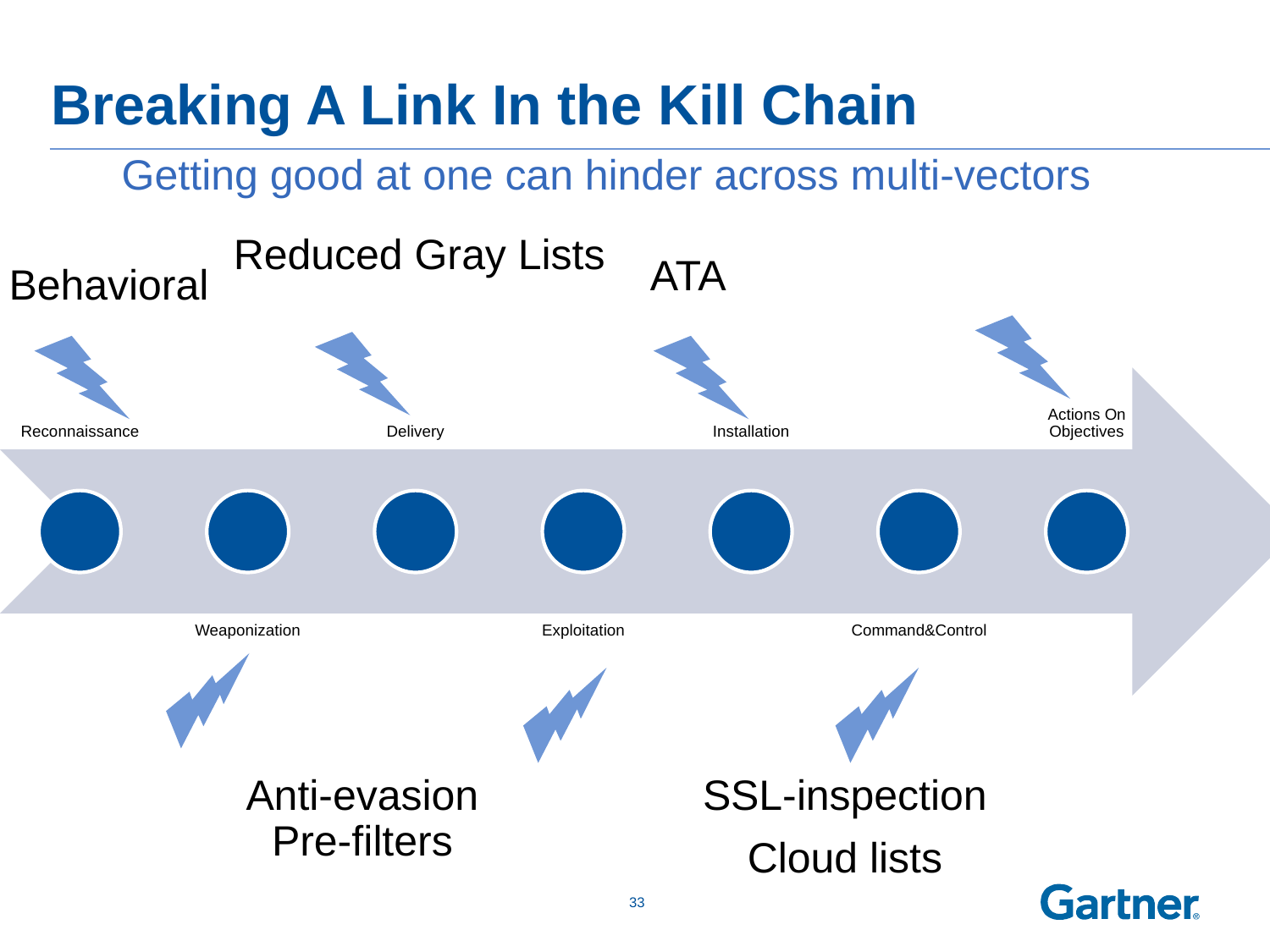

# Breaking A Link In the Kill Chain
Reconnaissance
Weaponization
Delivery
Exploitation
Installation
Command&Control
Actions On Objectives
Getting good at one can hinder across multi-vectors
Reduced Gray Lists
ATA
Behavioral

SSL-inspection
Cloud lists
Anti-evasion
Pre-filters
 33